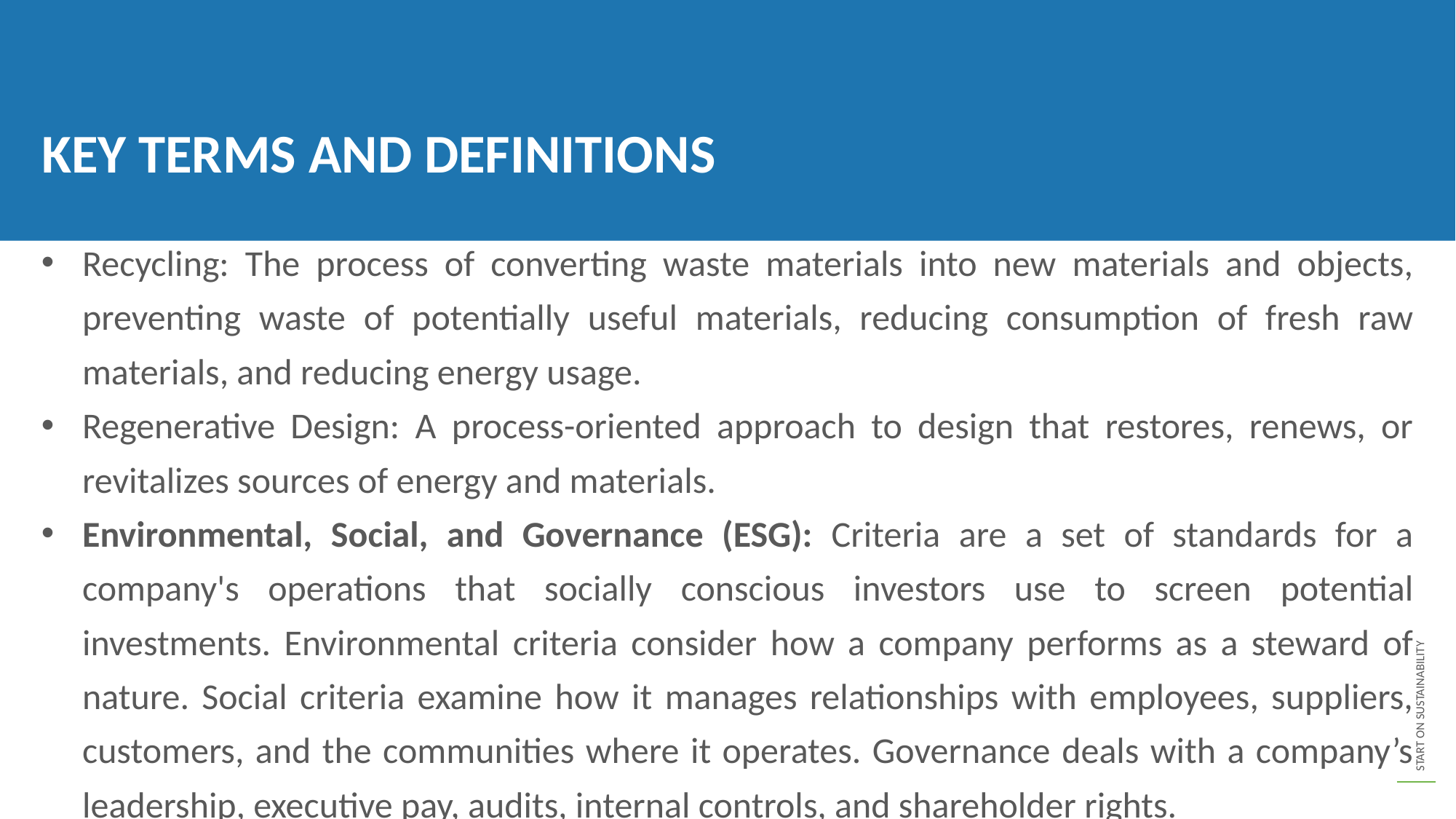

KEY TERMS AND DEFINITIONS
Recycling: The process of converting waste materials into new materials and objects, preventing waste of potentially useful materials, reducing consumption of fresh raw materials, and reducing energy usage.
Regenerative Design: A process-oriented approach to design that restores, renews, or revitalizes sources of energy and materials.
Environmental, Social, and Governance (ESG): Criteria are a set of standards for a company's operations that socially conscious investors use to screen potential investments. Environmental criteria consider how a company performs as a steward of nature. Social criteria examine how it manages relationships with employees, suppliers, customers, and the communities where it operates. Governance deals with a company’s leadership, executive pay, audits, internal controls, and shareholder rights.